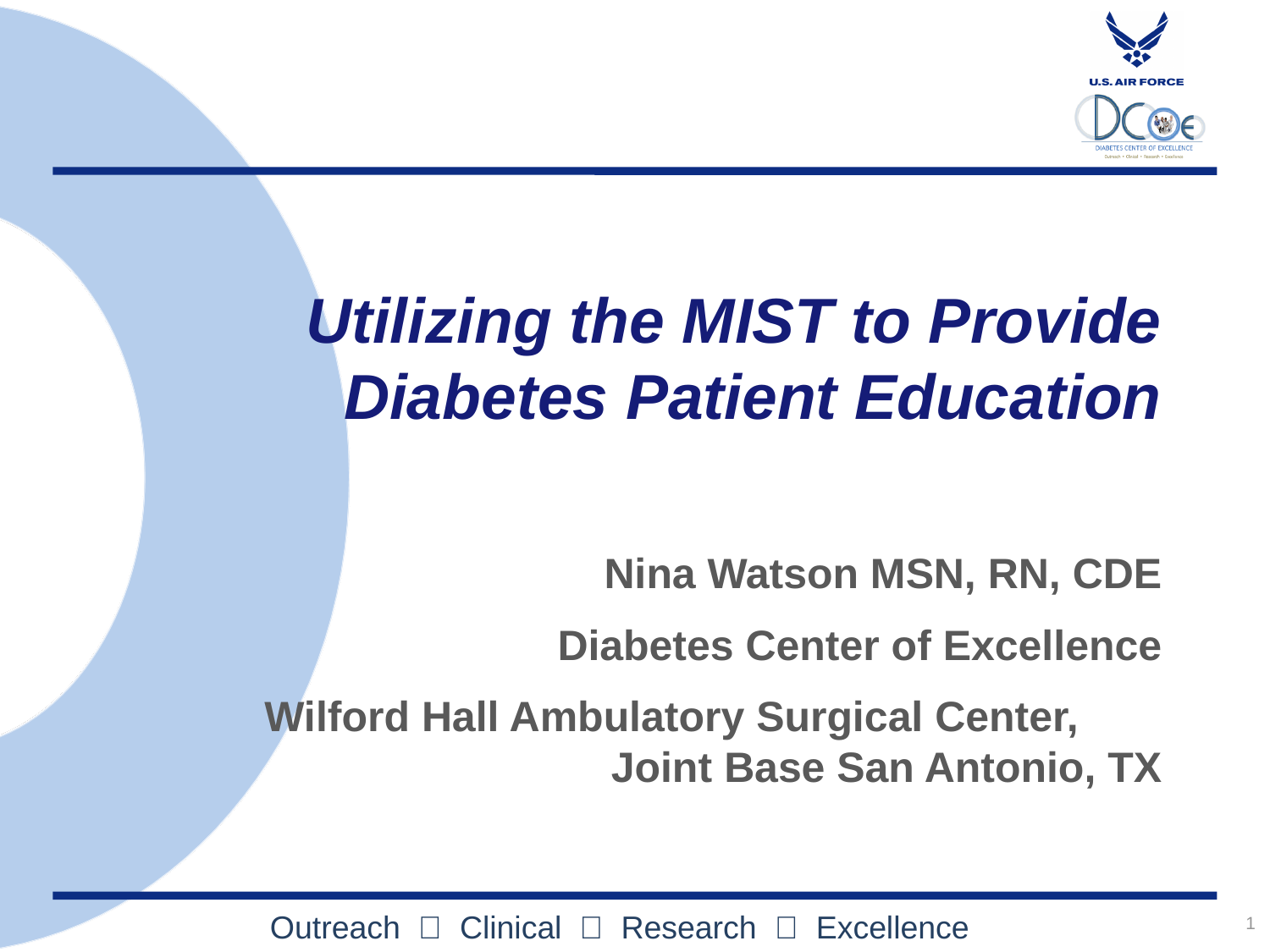

# Utilizing the MIST to Provide Diabetes Patient Education
Nina Watson MSN, RN, CDE
Diabetes Center of Excellence
Wilford Hall Ambulatory Surgical Center,        Joint Base San Antonio, TX
1